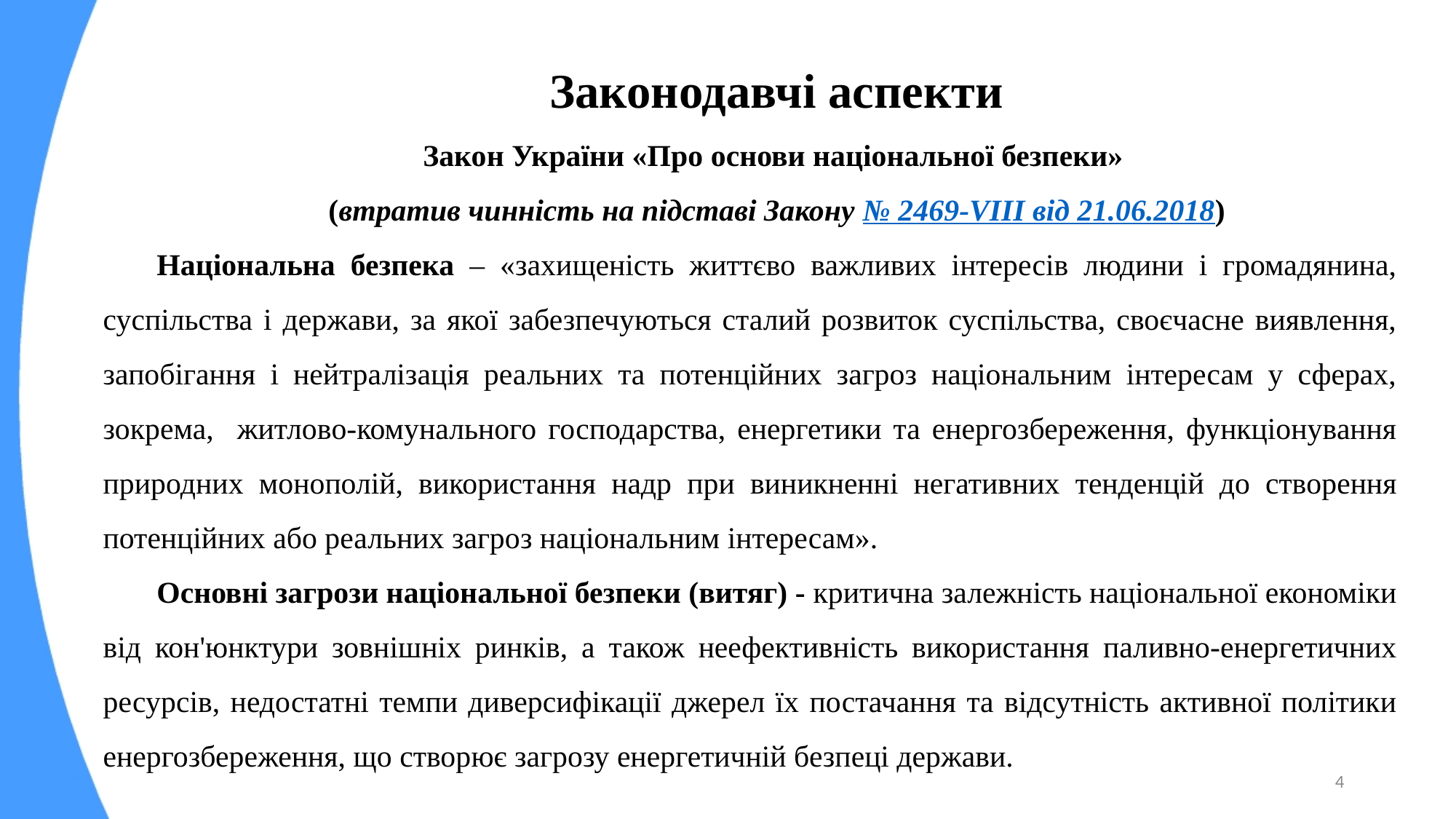

Законодавчі аспекти
Закон України «Про основи національної безпеки»
(втратив чинність на підставі Закону № 2469-VIII від 21.06.2018)
Національна безпека – «захищеність життєво важливих інтересів людини і громадянина, суспільства і держави, за якої забезпечуються сталий розвиток суспільства, своєчасне виявлення, запобігання і нейтралізація реальних та потенційних загроз національним інтересам у сферах, зокрема,  житлово-комунального господарства, енергетики та енергозбереження, функціонування природних монополій, використання надр при виникненні негативних тенденцій до створення потенційних або реальних загроз національним інтересам».
Основні загрози національної безпеки (витяг) - критична залежність національної економіки від кон'юнктури зовнішніх ринків, а також неефективність використання паливно-енергетичних ресурсів, недостатні темпи диверсифікації джерел їх постачання та відсутність активної політики енергозбереження, що створює загрозу енергетичній безпеці держави.
4